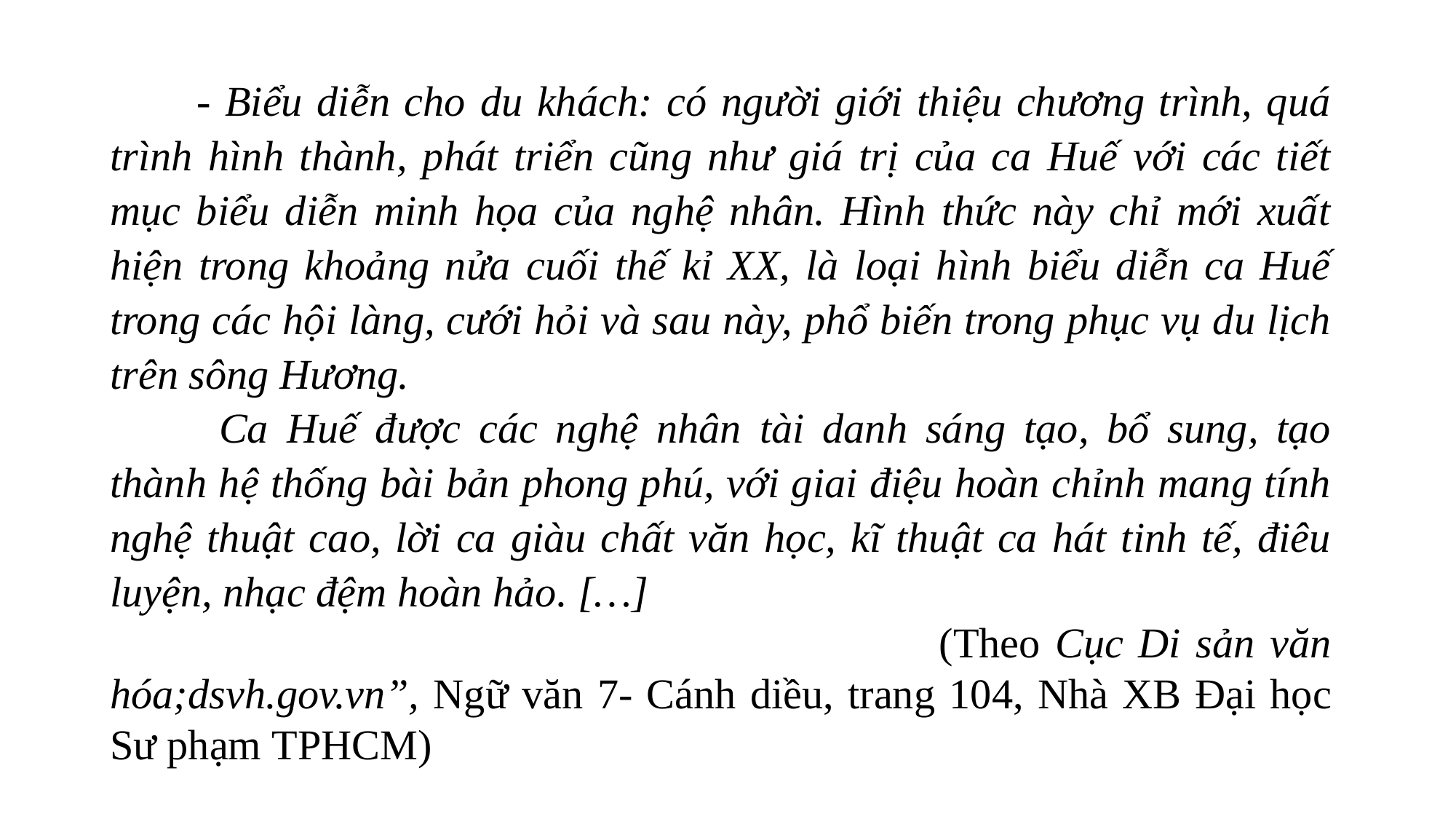

- Biểu diễn cho du khách: có người giới thiệu chương trình, quá trình hình thành, phát triển cũng như giá trị của ca Huế với các tiết mục biểu diễn minh họa của nghệ nhân. Hình thức này chỉ mới xuất hiện trong khoảng nửa cuối thế kỉ XX, là loại hình biểu diễn ca Huế trong các hội làng, cưới hỏi và sau này, phổ biến trong phục vụ du lịch trên sông Hương.
	Ca Huế được các nghệ nhân tài danh sáng tạo, bổ sung, tạo thành hệ thống bài bản phong phú, với giai điệu hoàn chỉnh mang tính nghệ thuật cao, lời ca giàu chất văn học, kĩ thuật ca hát tinh tế, điêu luyện, nhạc đệm hoàn hảo. […]
                                                       (Theo Cục Di sản văn hóa;dsvh.gov.vn”, Ngữ văn 7- Cánh diều, trang 104, Nhà XB Đại học Sư phạm TPHCM)